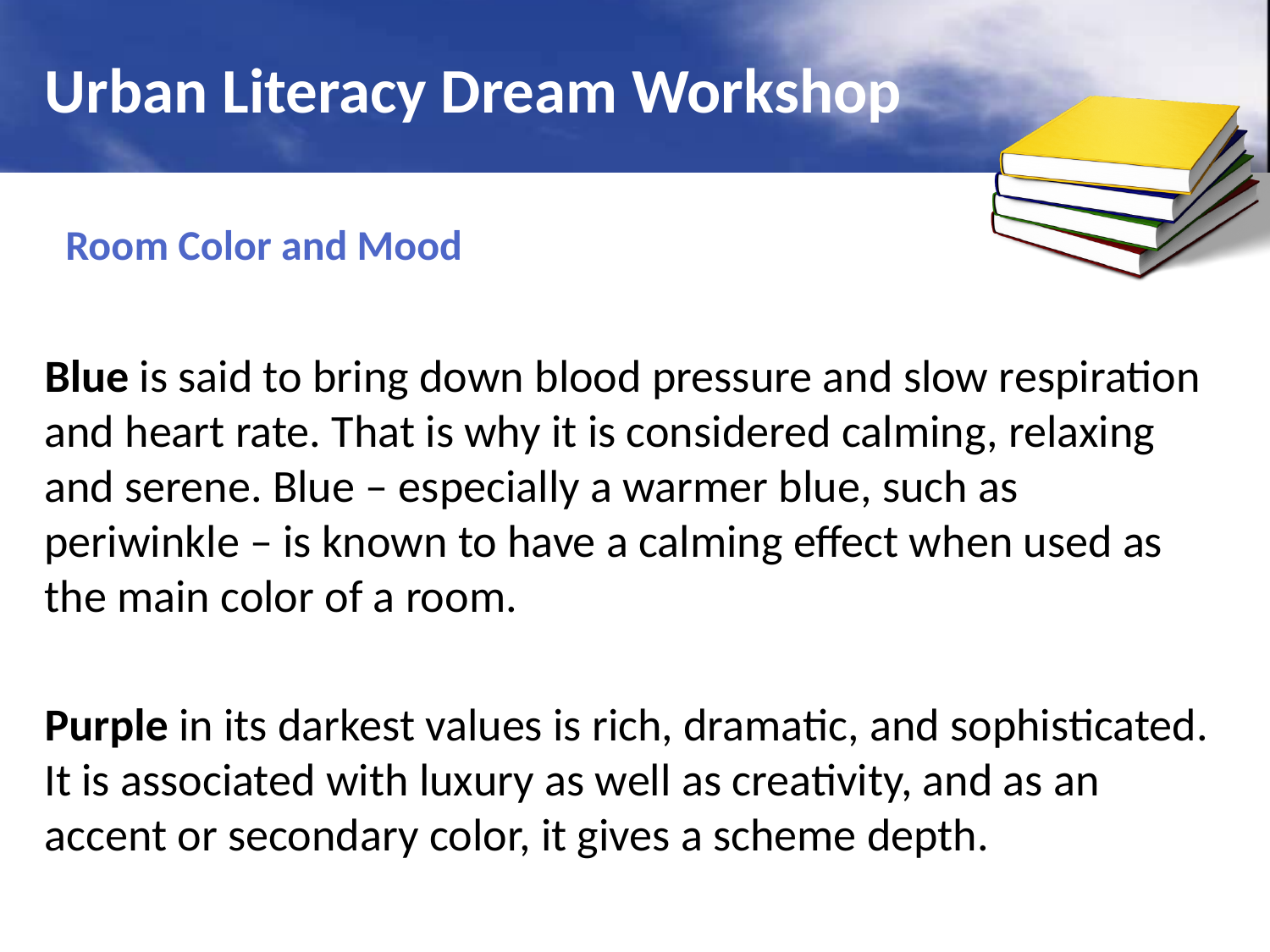

# Urban Literacy Dream Workshop
Room Color and Mood

Blue is said to bring down blood pressure and slow respiration and heart rate. That is why it is considered calming, relaxing and serene. Blue – especially a warmer blue, such as periwinkle – is known to have a calming effect when used as the main color of a room.

Purple in its darkest values is rich, dramatic, and sophisticated. It is associated with luxury as well as creativity, and as an accent or secondary color, it gives a scheme depth.